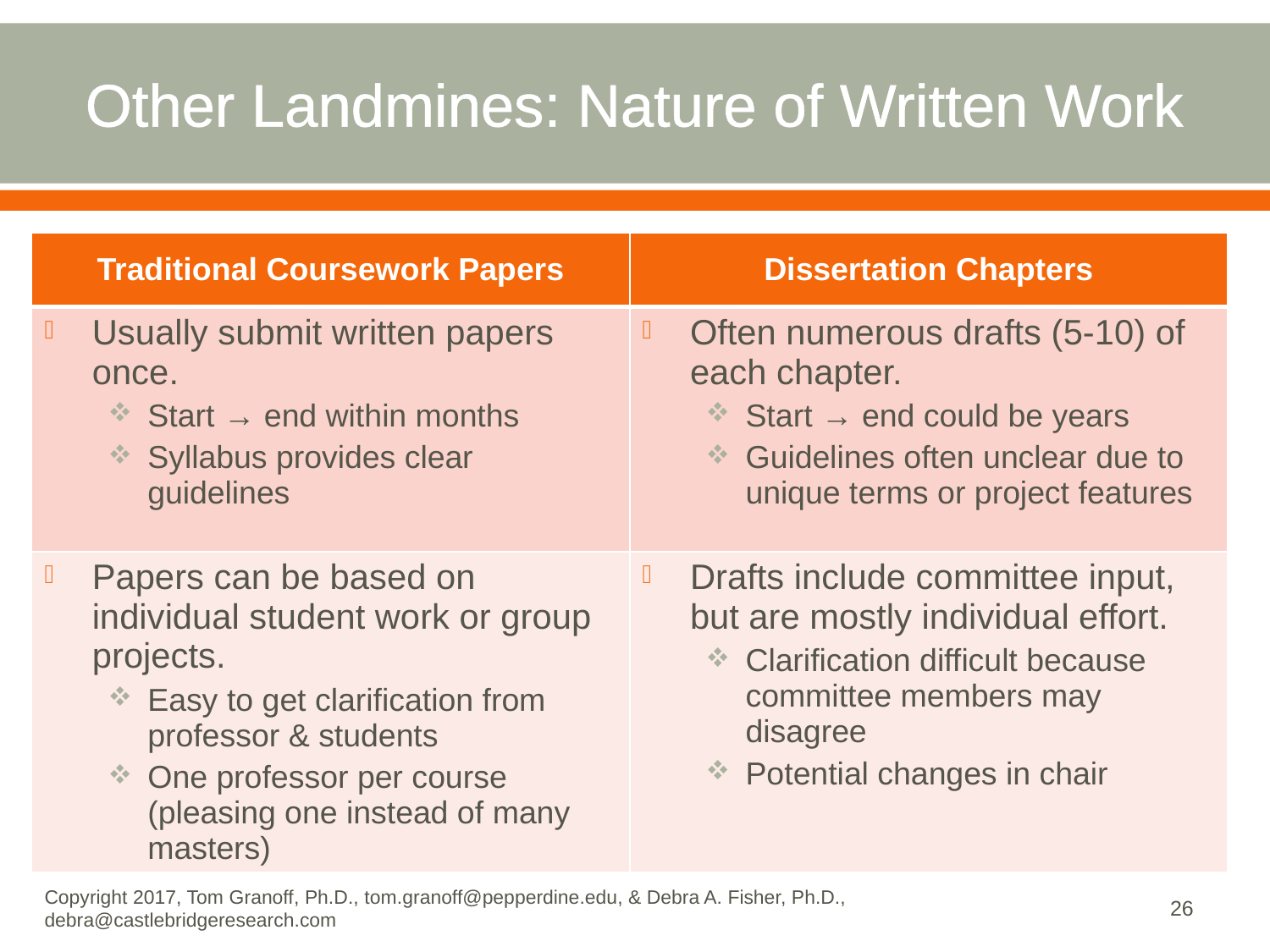

# Other Landmines: Nature of Written Work
| Traditional Coursework Papers | Dissertation Chapters |
| --- | --- |
| Usually submit written papers once. Start → end within months Syllabus provides clear guidelines | Often numerous drafts (5-10) of each chapter. Start → end could be years Guidelines often unclear due to unique terms or project features |
| Papers can be based on individual student work or group projects. Easy to get clarification from professor & students One professor per course (pleasing one instead of many masters) | Drafts include committee input, but are mostly individual effort. Clarification difficult because committee members may disagree Potential changes in chair |
Copyright 2017, Tom Granoff, Ph.D., tom.granoff@pepperdine.edu, & Debra A. Fisher, Ph.D., debra@castlebridgeresearch.com
26